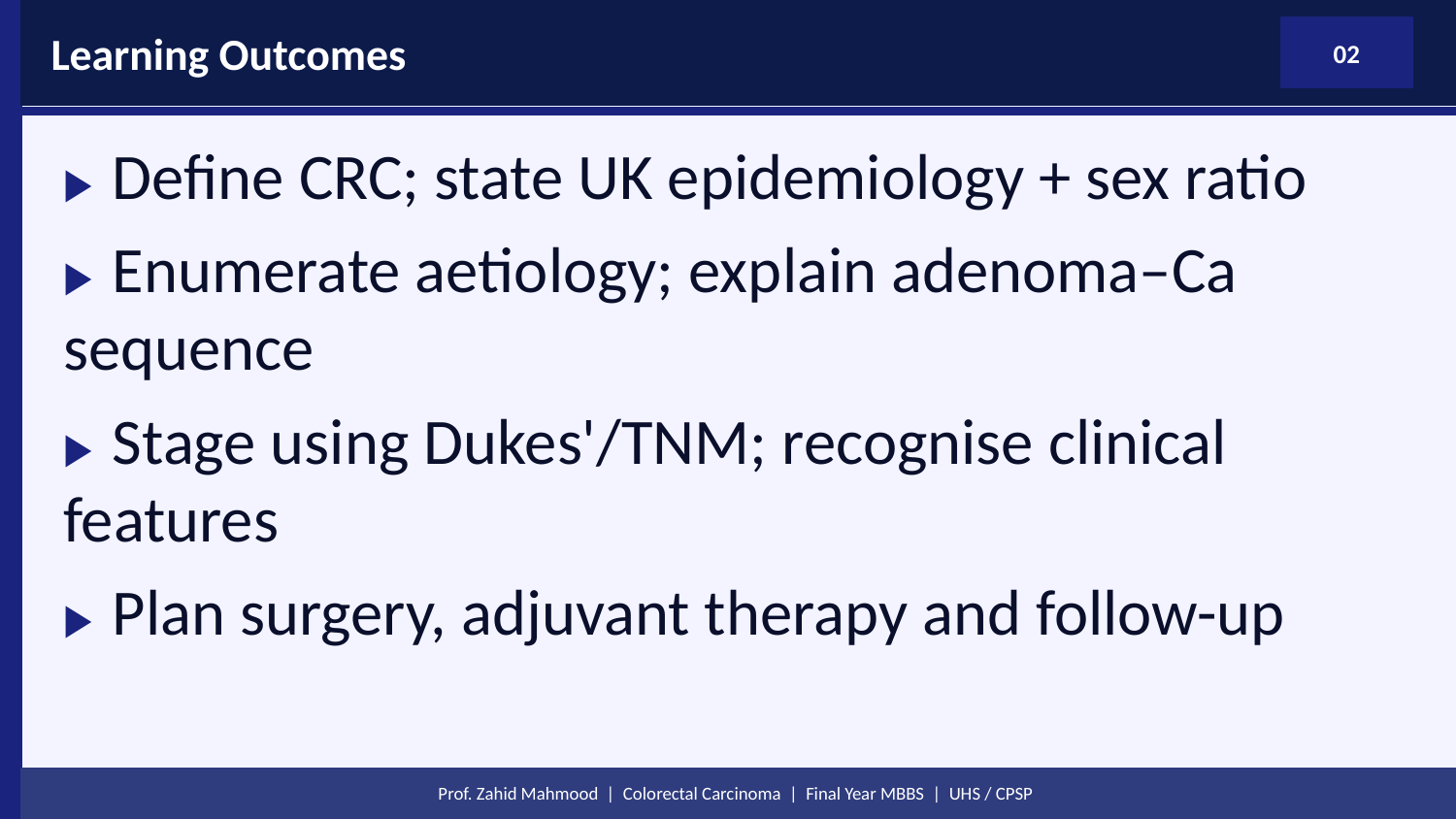

Learning Outcomes

02

▶  Define CRC; state UK epidemiology + sex ratio
▶  Enumerate aetiology; explain adenoma–Ca sequence
▶  Stage using Dukes'/TNM; recognise clinical features
▶  Plan surgery, adjuvant therapy and follow-up

Prof. Zahid Mahmood  |  Colorectal Carcinoma  |  Final Year MBBS  |  UHS / CPSP